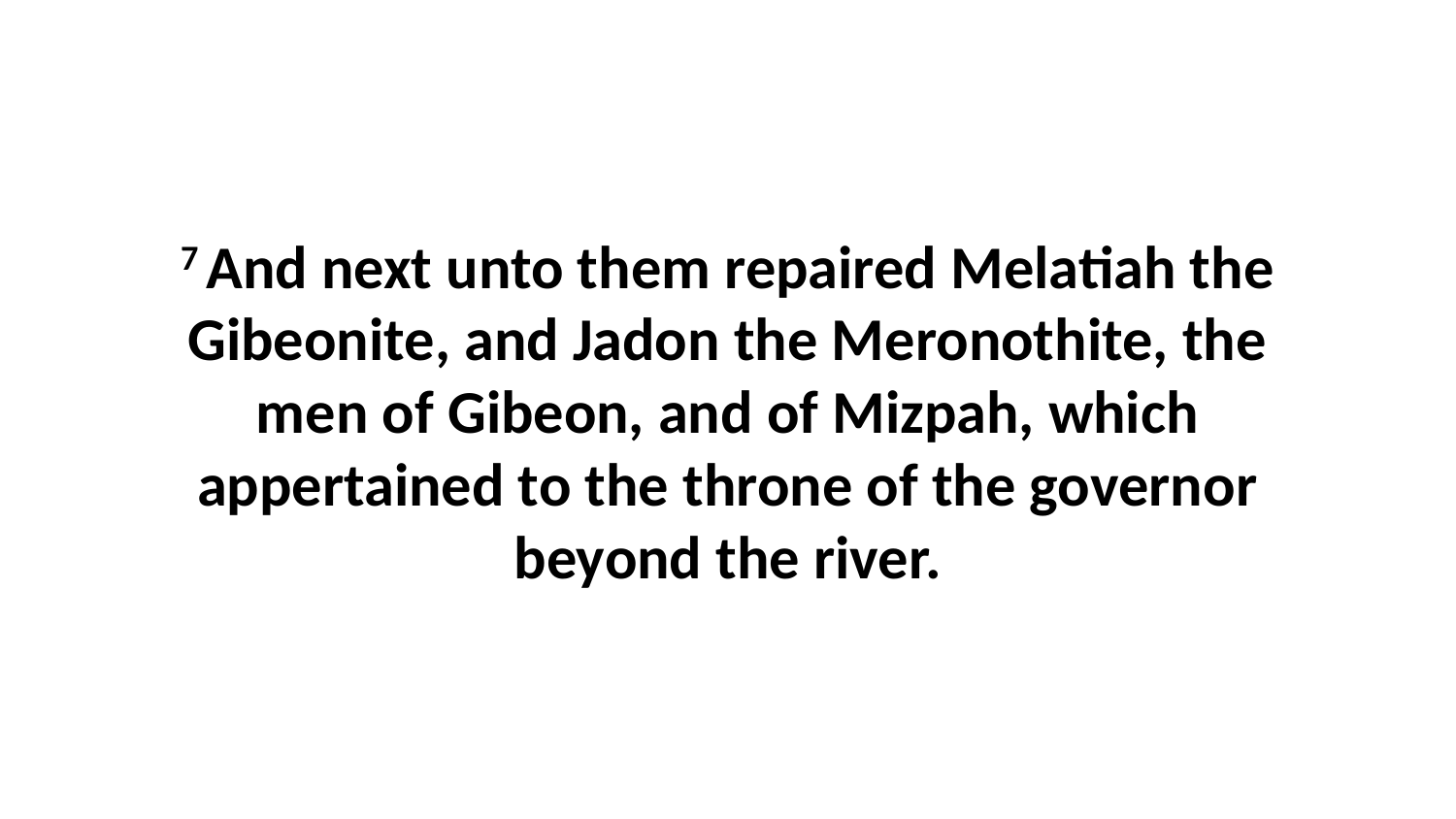

7 And next unto them repaired Melatiah the Gibeonite, and Jadon the Meronothite, the men of Gibeon, and of Mizpah, which appertained to the throne of the governor beyond the river.